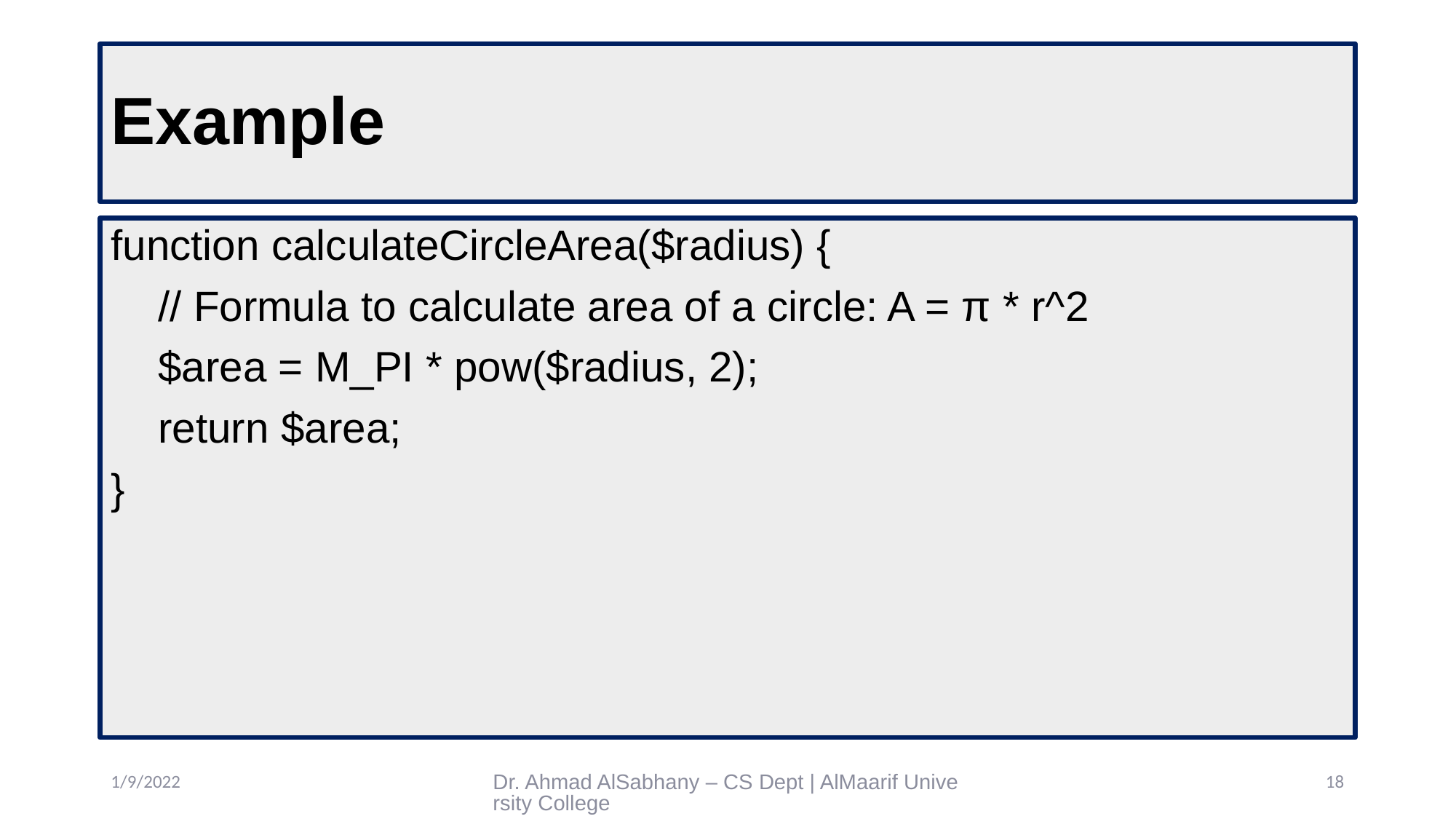

# Example
function calculateCircleArea($radius) {
    // Formula to calculate area of a circle: A = π * r^2
    $area = M_PI * pow($radius, 2);
    return $area;
}
1/9/2022
Dr. Ahmad AlSabhany – CS Dept | AlMaarif University College
18